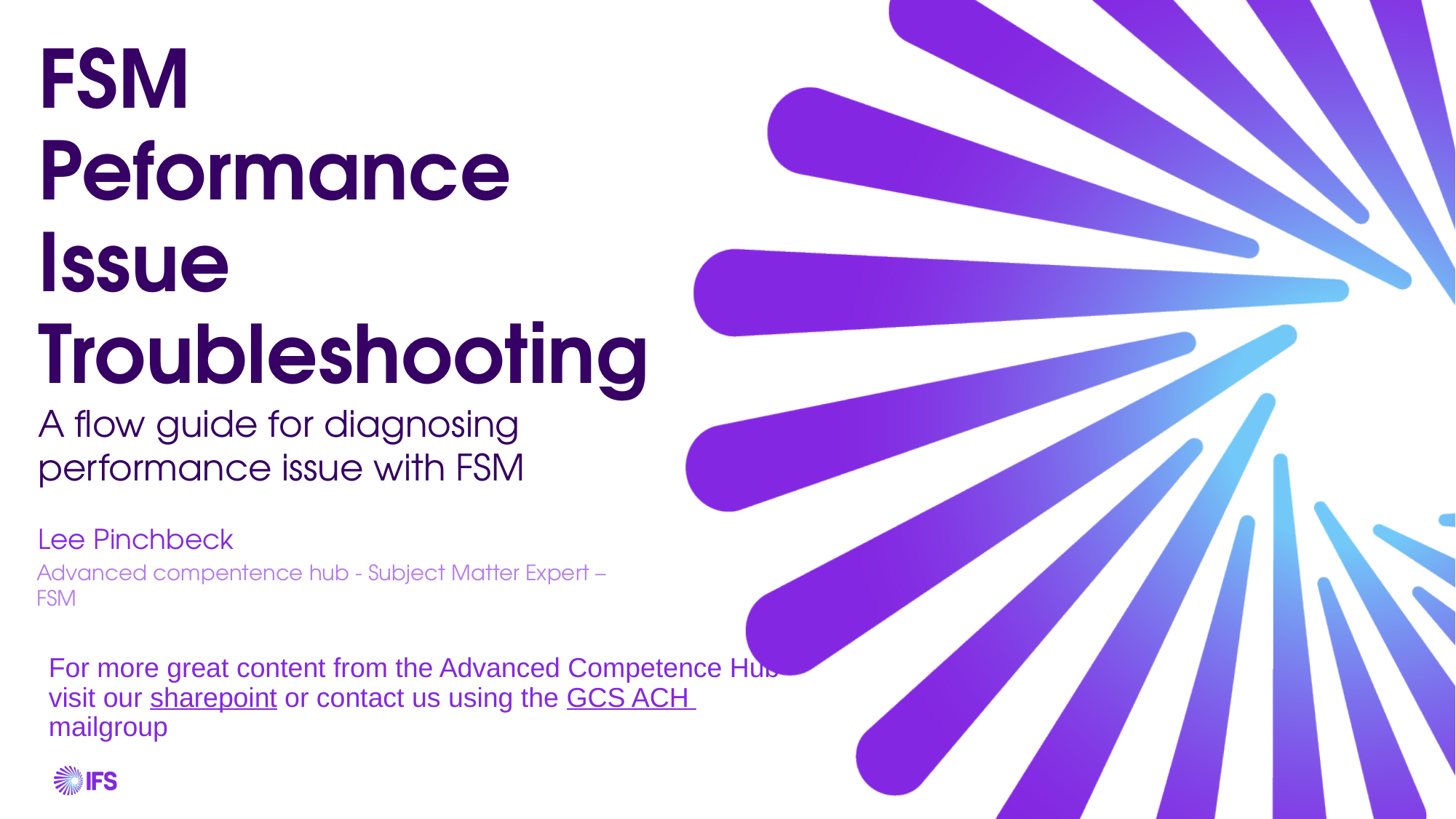

# FSM Peformance Issue Troubleshooting
A flow guide for diagnosing performance issue with FSM

Lee Pinchbeck
Advanced compentence hub - Subject Matter Expert – FSM
For more great content from the Advanced Competence Hub visit our sharepoint or contact us using the GCS ACH mailgroup